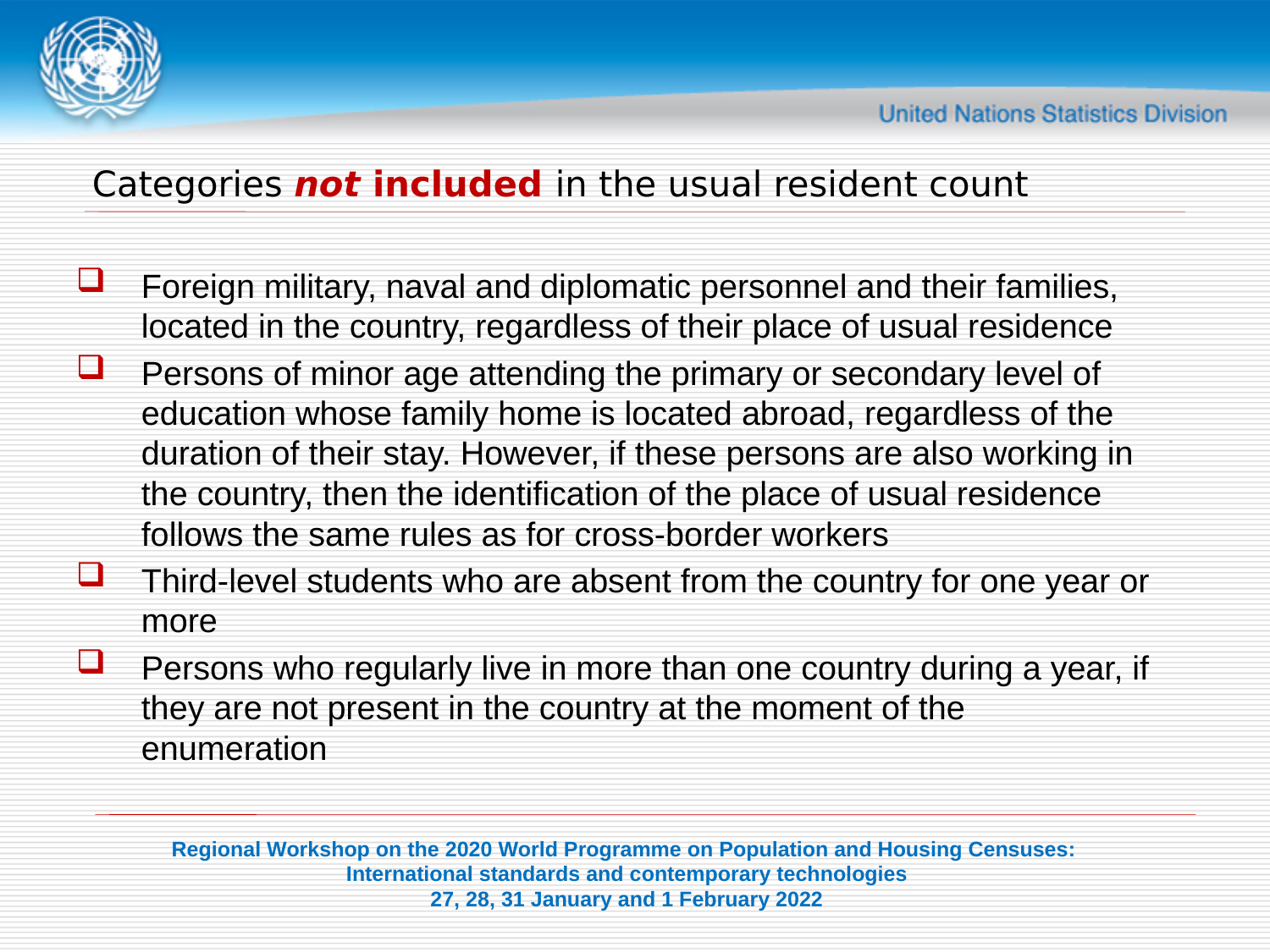

# Categories not included in the usual resident count

Foreign military, naval and diplomatic personnel and their families, located in the country, regardless of their place of usual residence
Persons of minor age attending the primary or secondary level of education whose family home is located abroad, regardless of the duration of their stay. However, if these persons are also working in the country, then the identification of the place of usual residence follows the same rules as for cross‐border workers
Third‐level students who are absent from the country for one year or more
Persons who regularly live in more than one country during a year, if they are not present in the country at the moment of the enumeration